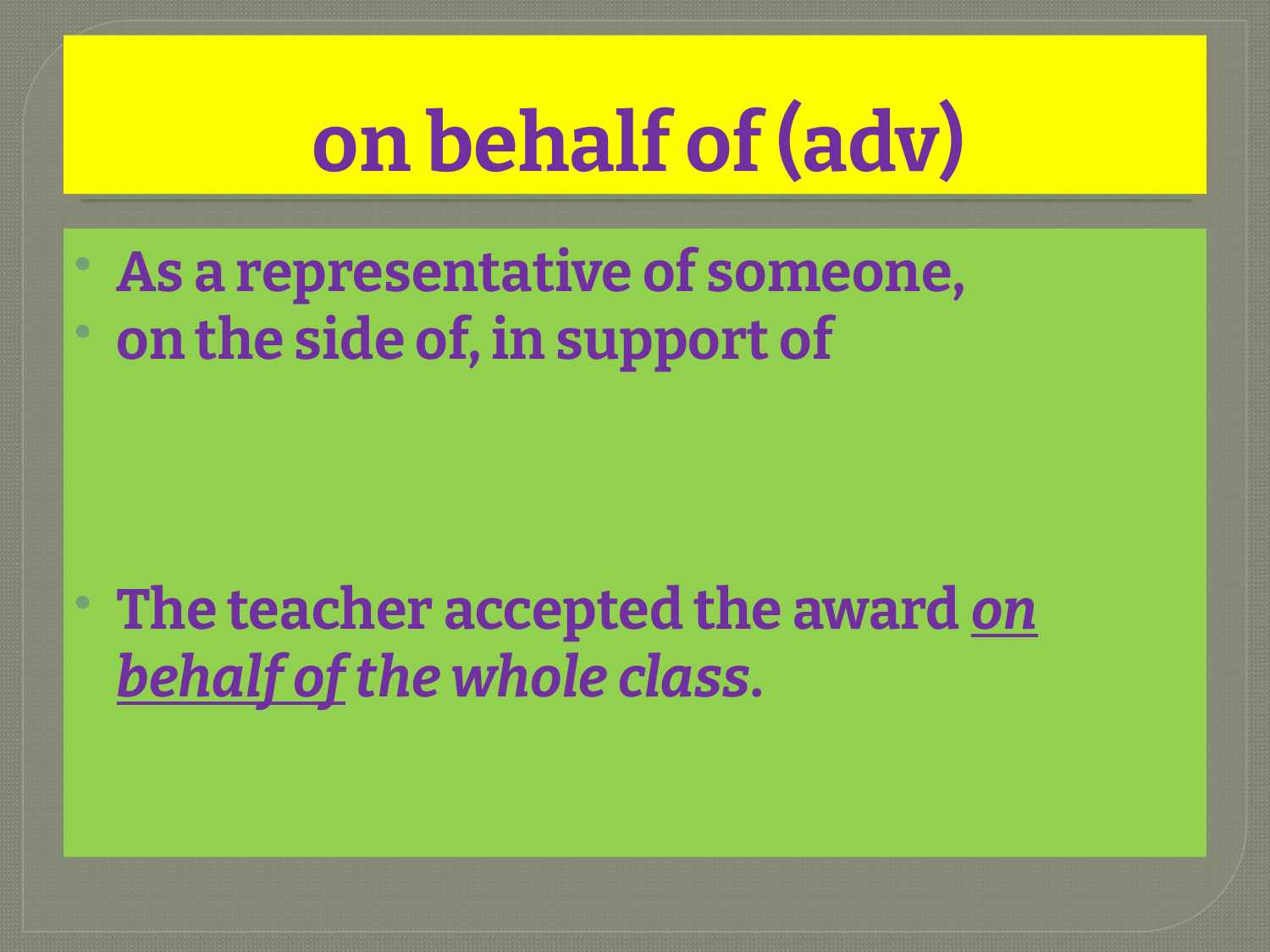

# on behalf of (adv)
As a representative of someone,
on the side of, in support of

The teacher accepted the award on behalf of the whole class.